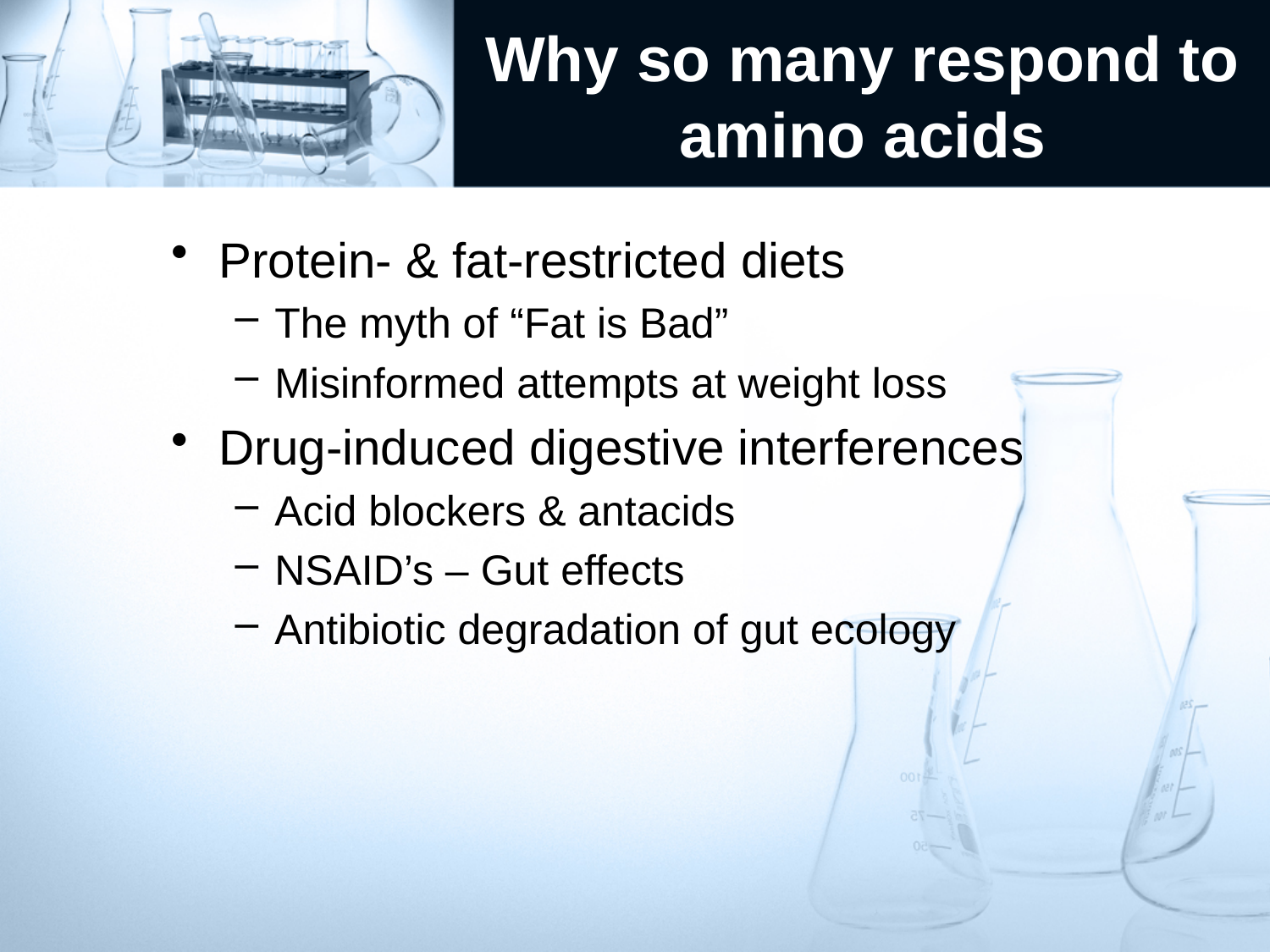

# Why so many respond to amino acids
Protein- & fat-restricted diets
The myth of “Fat is Bad”
Misinformed attempts at weight loss
Drug-induced digestive interferences
Acid blockers & antacids
NSAID’s – Gut effects
Antibiotic degradation of gut ecology